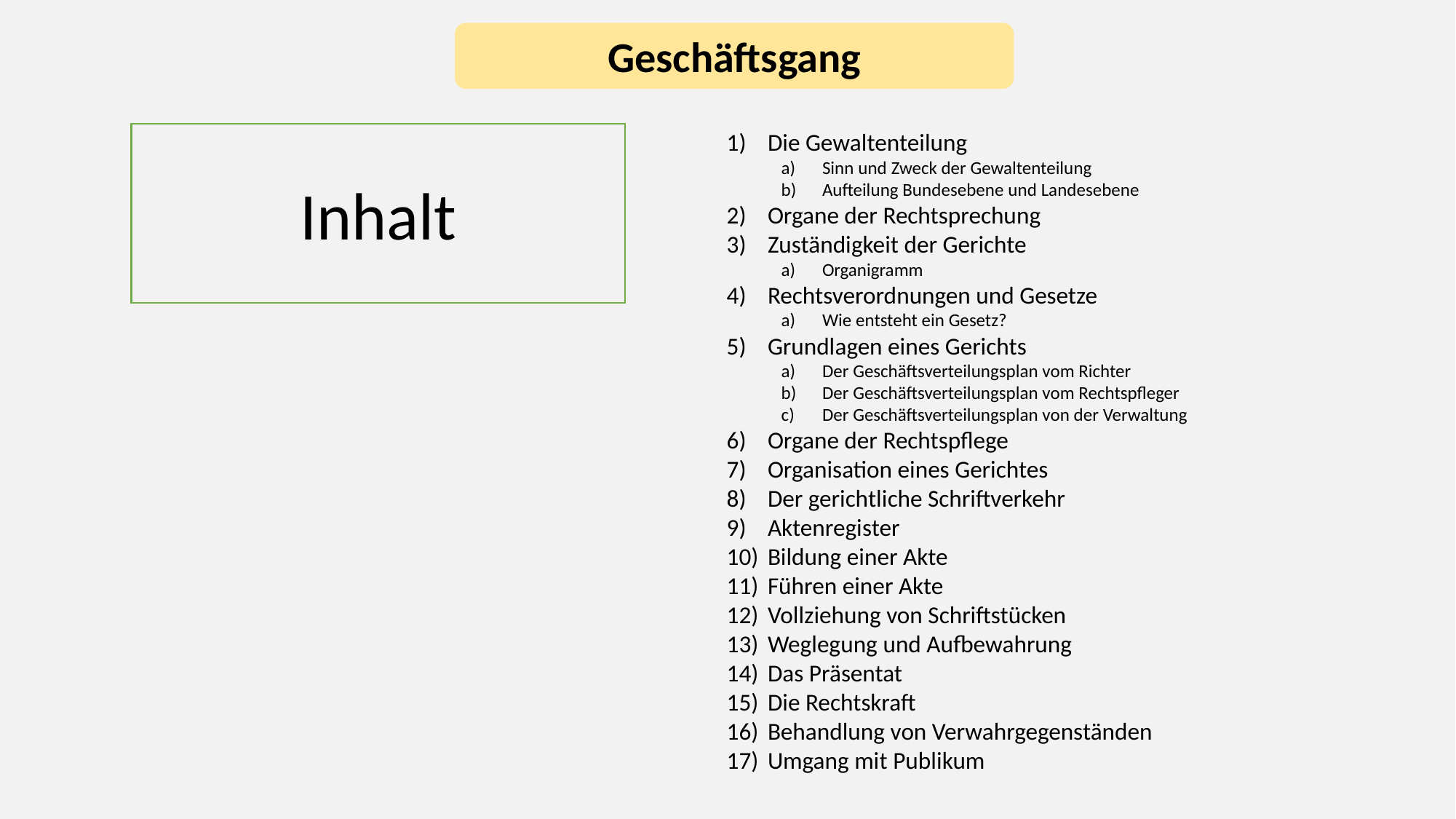

Geschäftsgang
Die Gewaltenteilung
Sinn und Zweck der Gewaltenteilung
Aufteilung Bundesebene und Landesebene
Organe der Rechtsprechung
Zuständigkeit der Gerichte
Organigramm
Rechtsverordnungen und Gesetze
Wie entsteht ein Gesetz?
Grundlagen eines Gerichts
Der Geschäftsverteilungsplan vom Richter
Der Geschäftsverteilungsplan vom Rechtspfleger
Der Geschäftsverteilungsplan von der Verwaltung
Organe der Rechtspflege
Organisation eines Gerichtes
Der gerichtliche Schriftverkehr
Aktenregister
Bildung einer Akte
Führen einer Akte
Vollziehung von Schriftstücken
Weglegung und Aufbewahrung
Das Präsentat
Die Rechtskraft
Behandlung von Verwahrgegenständen
Umgang mit Publikum
Inhalt